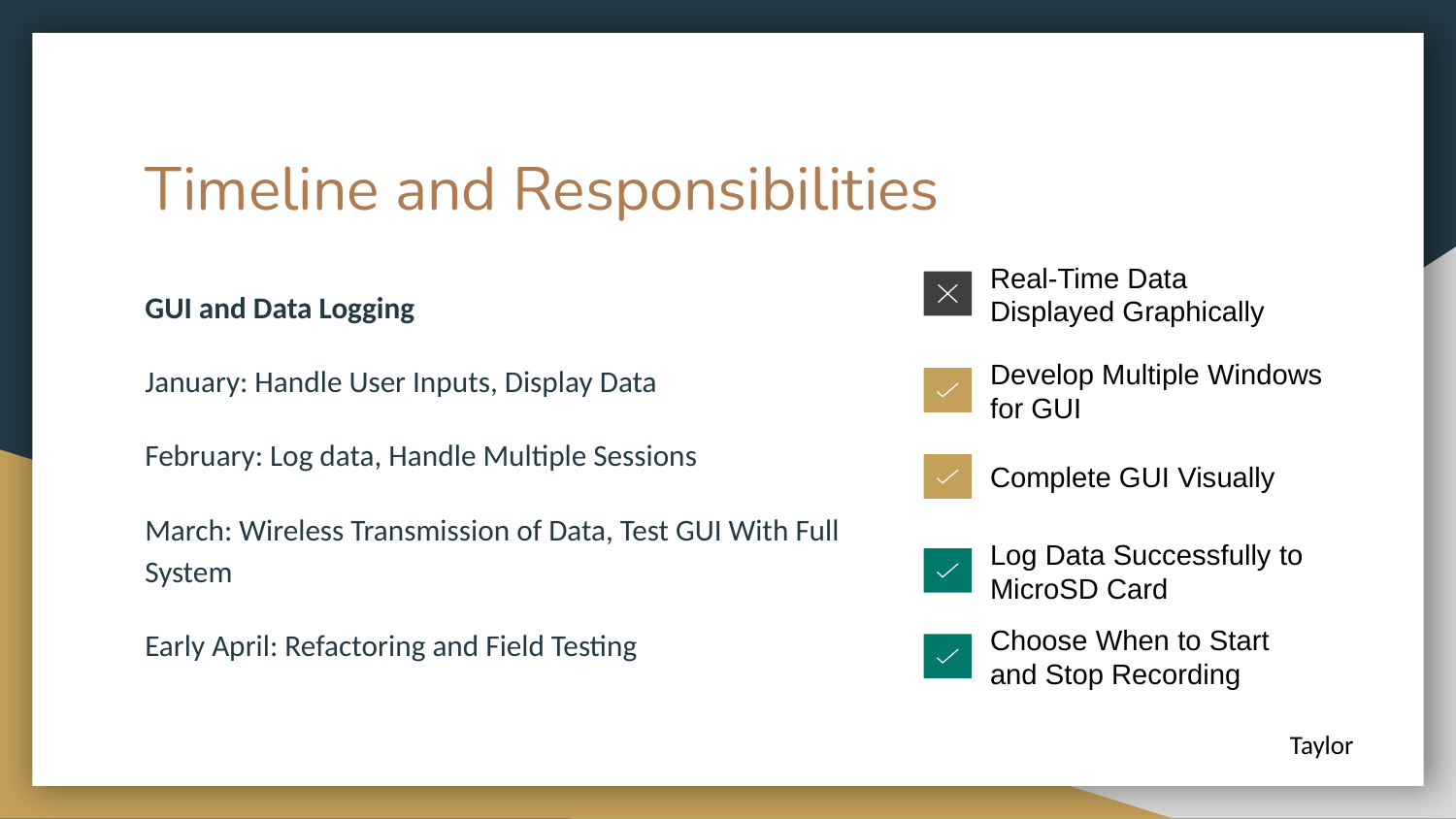

# Timeline and Responsibilities

GUI and Data Logging
January: Handle User Inputs, Display Data
February: Log data, Handle Multiple Sessions
March: Wireless Transmission of Data, Test GUI With Full System
Early April: Refactoring and Field Testing
Real-Time Data Displayed Graphically

Develop Multiple Windows for GUI

Complete GUI Visually

Log Data Successfully to MicroSD Card

Choose When to Start and Stop Recording

Taylor
Taylor